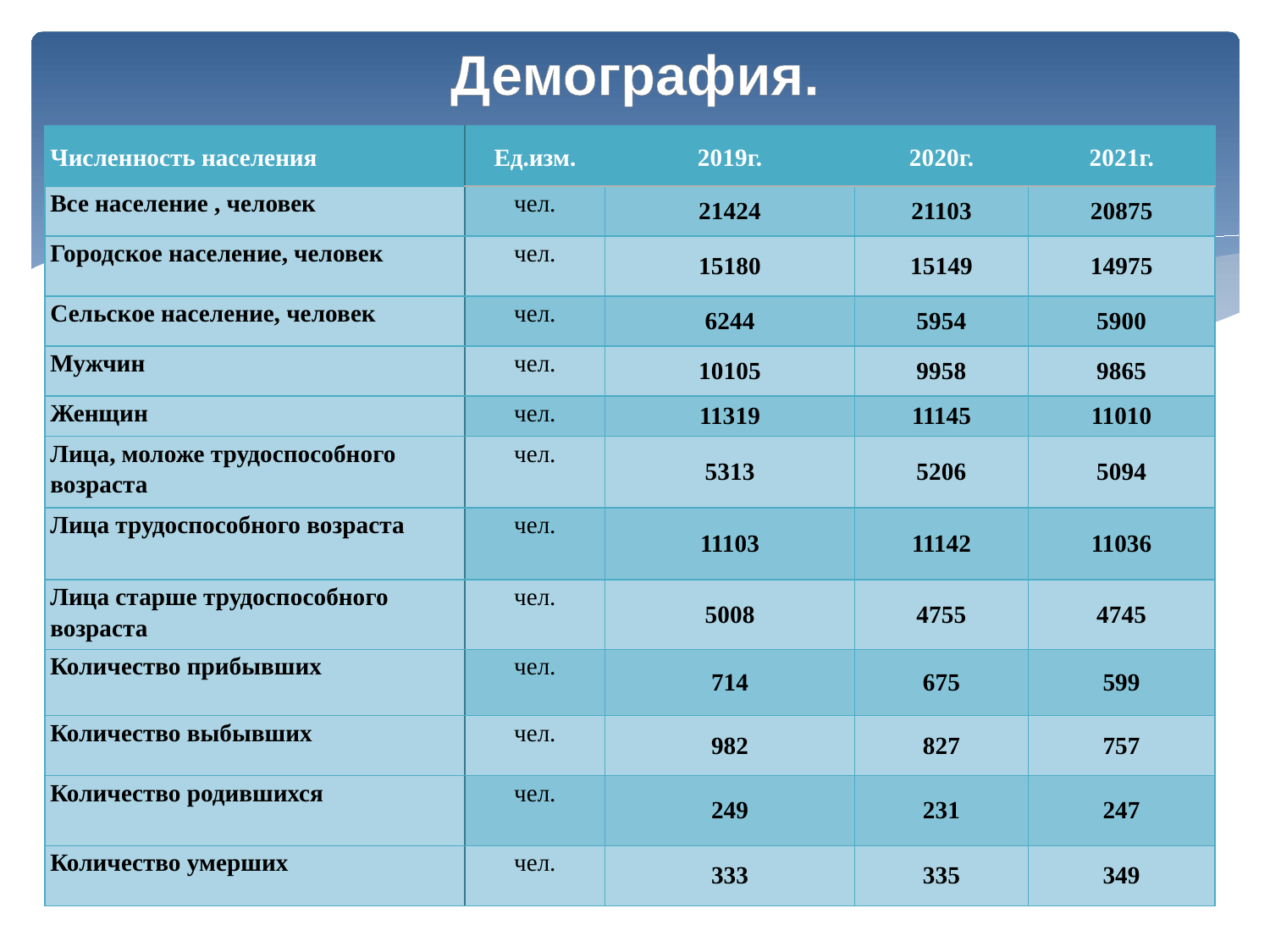

Демография.
| Численность населения | Ед.изм. | 2019г. | 2020г. | 2021г. |
| --- | --- | --- | --- | --- |
| Все население , человек | чел. | 21424 | 21103 | 20875 |
| Городское население, человек | чел. | 15180 | 15149 | 14975 |
| Сельское население, человек | чел. | 6244 | 5954 | 5900 |
| Мужчин | чел. | 10105 | 9958 | 9865 |
| Женщин | чел. | 11319 | 11145 | 11010 |
| Лица, моложе трудоспособного возраста | чел. | 5313 | 5206 | 5094 |
| Лица трудоспособного возраста | чел. | 11103 | 11142 | 11036 |
| Лица старше трудоспособного возраста | чел. | 5008 | 4755 | 4745 |
| Количество прибывших | чел. | 714 | 675 | 599 |
| Количество выбывших | чел. | 982 | 827 | 757 |
| Количество родившихся | чел. | 249 | 231 | 247 |
| Количество умерших | чел. | 333 | 335 | 349 |

24